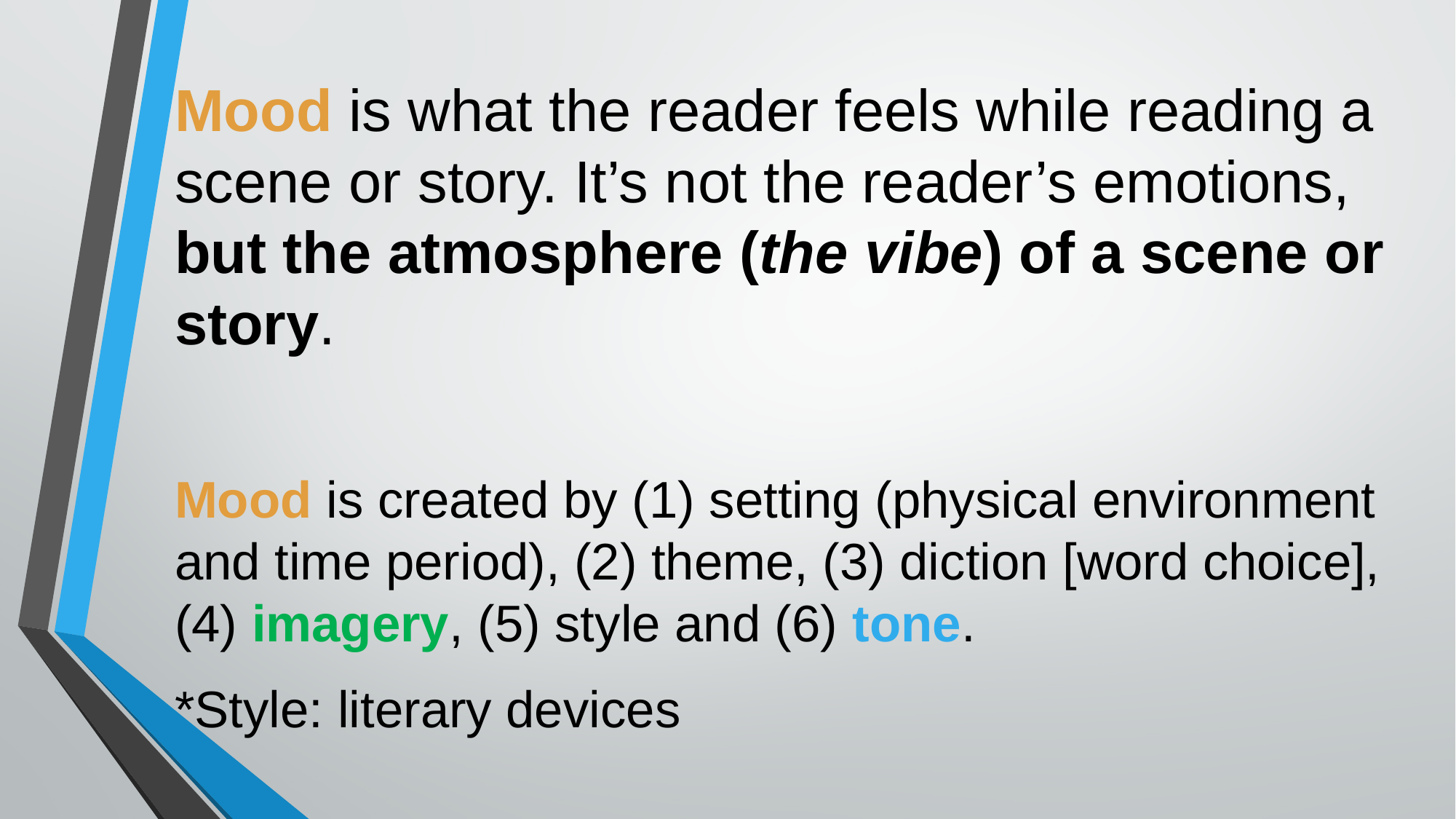

Mood is what the reader feels while reading a scene or story. It’s not the reader’s emotions, but the atmosphere (the vibe) of a scene or story.

Mood is created by (1) setting (physical environment and time period), (2) theme, (3) diction [word choice], (4) imagery, (5) style and (6) tone.
*Style: literary devices